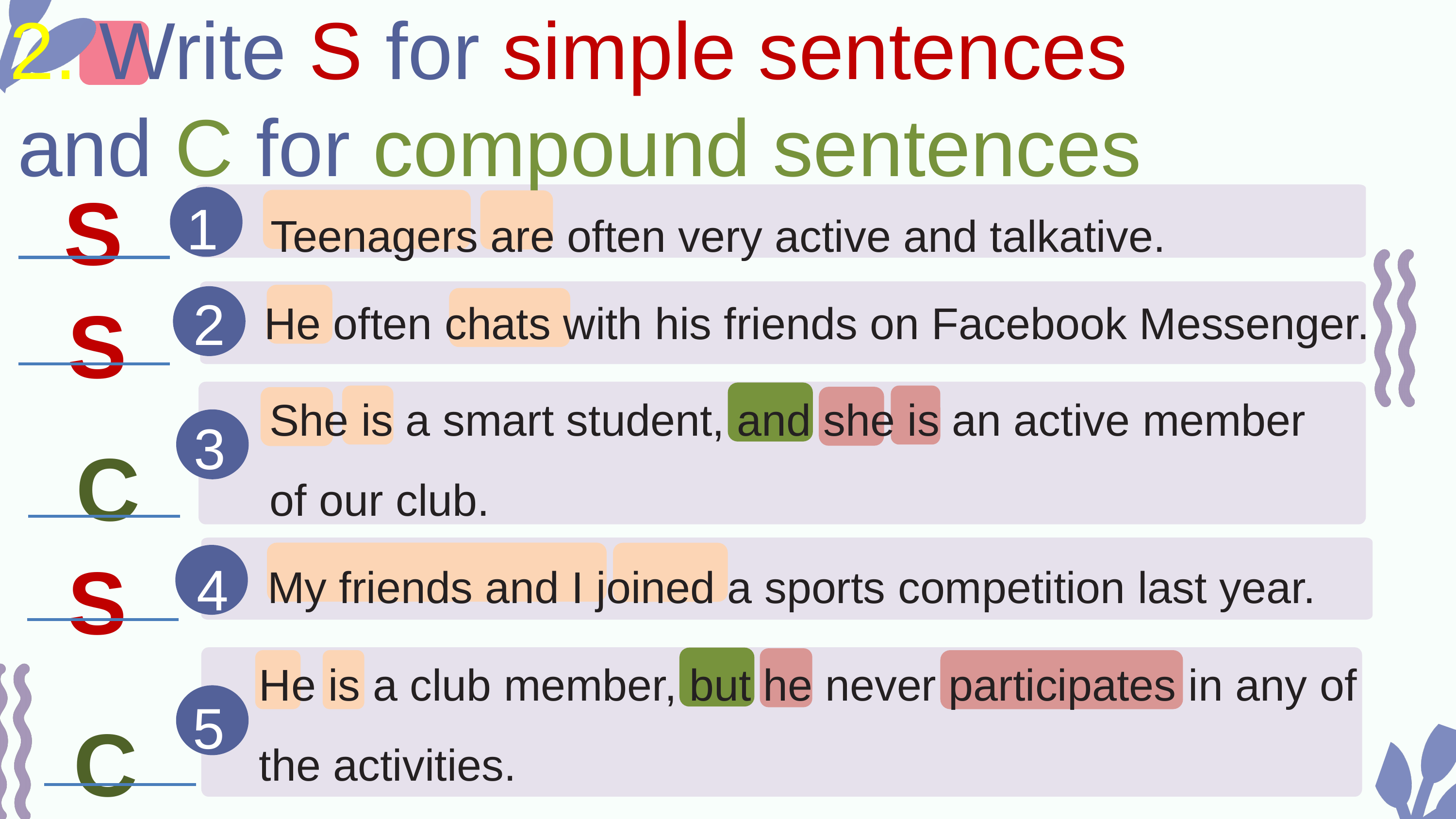

2. Write S for simple sentences
and C for compound sentences

S
1
Teenagers are often very active and talkative.

He often chats with his friends on Facebook Messenger.
2

S

She is a smart student, and she is an active member of our club.

3

C
My friends and I joined a sports competition last year.

S
4

He is a club member, but he never participates in any of the activities.

5

C